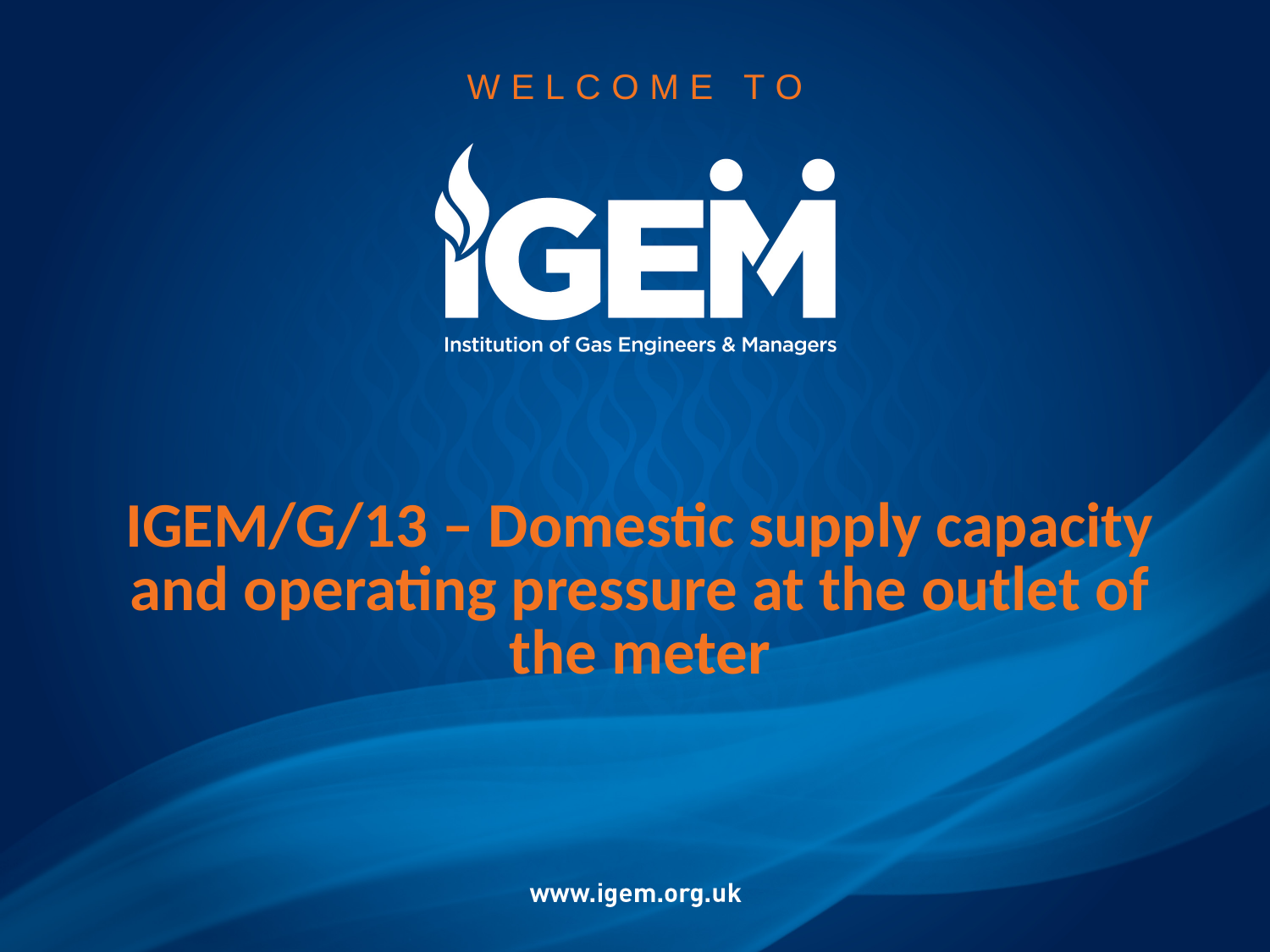

IGEM/G/13 – Domestic supply capacity and operating pressure at the outlet of the meter